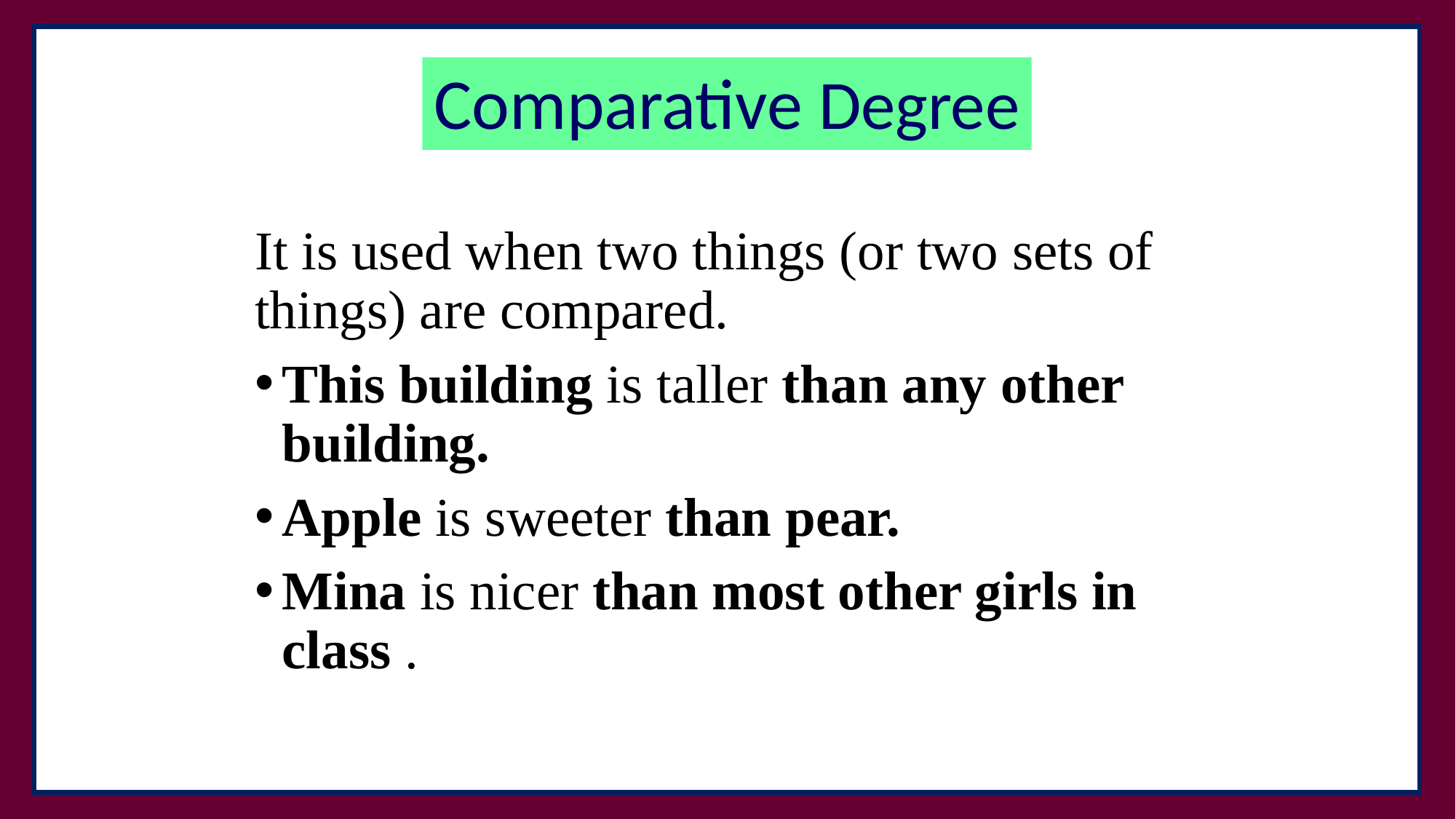

Comparative Degree

It is used when two things (or two sets of things) are compared.
This building is taller than any other building.
Apple is sweeter than pear.
Mina is nicer than most other girls in class .